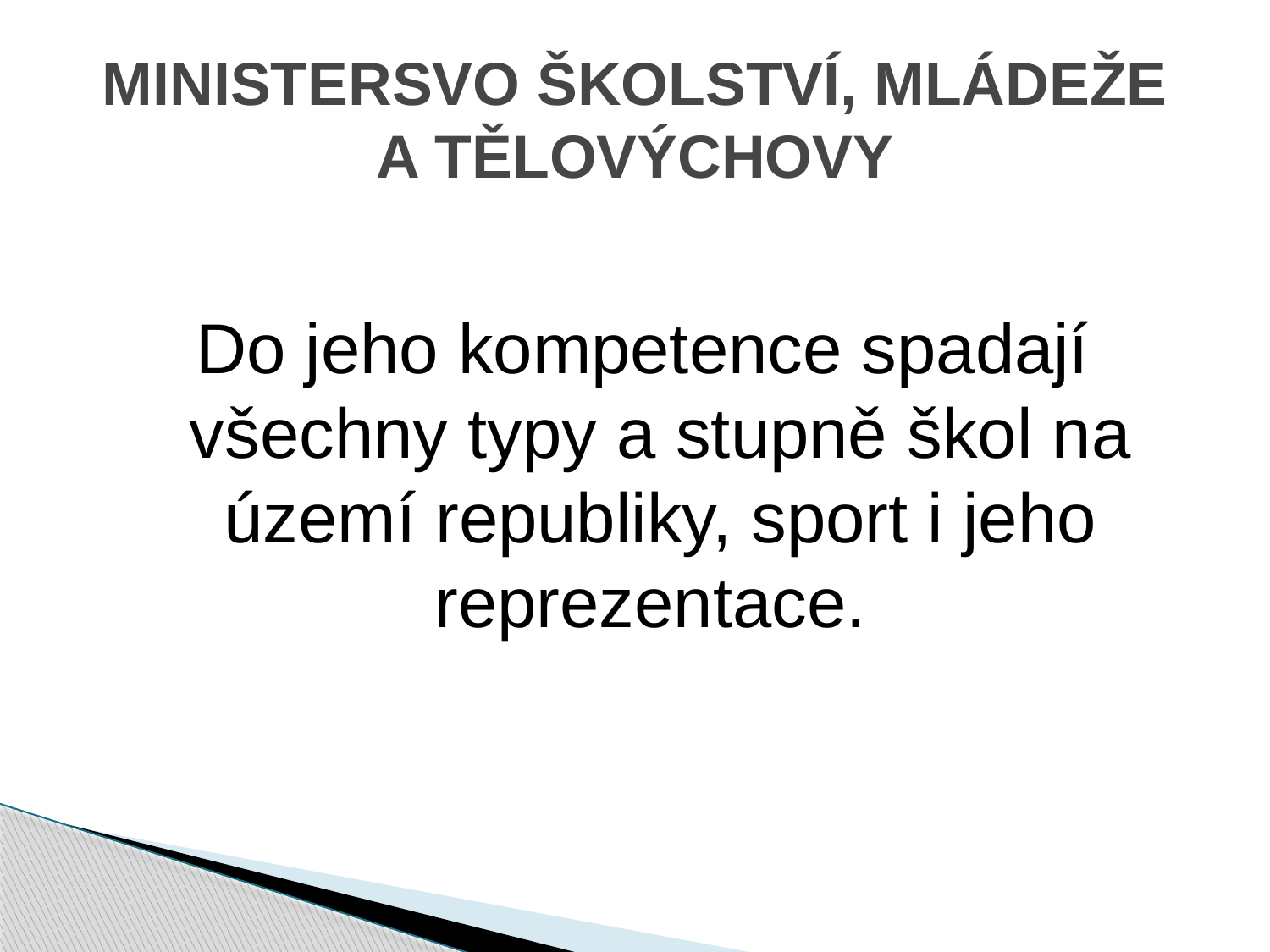

# MINISTERSVO ŠKOLSTVÍ, MLÁDEŽE A TĚLOVÝCHOVY

Do jeho kompetence spadají všechny typy a stupně škol na území republiky, sport i jeho reprezentace.